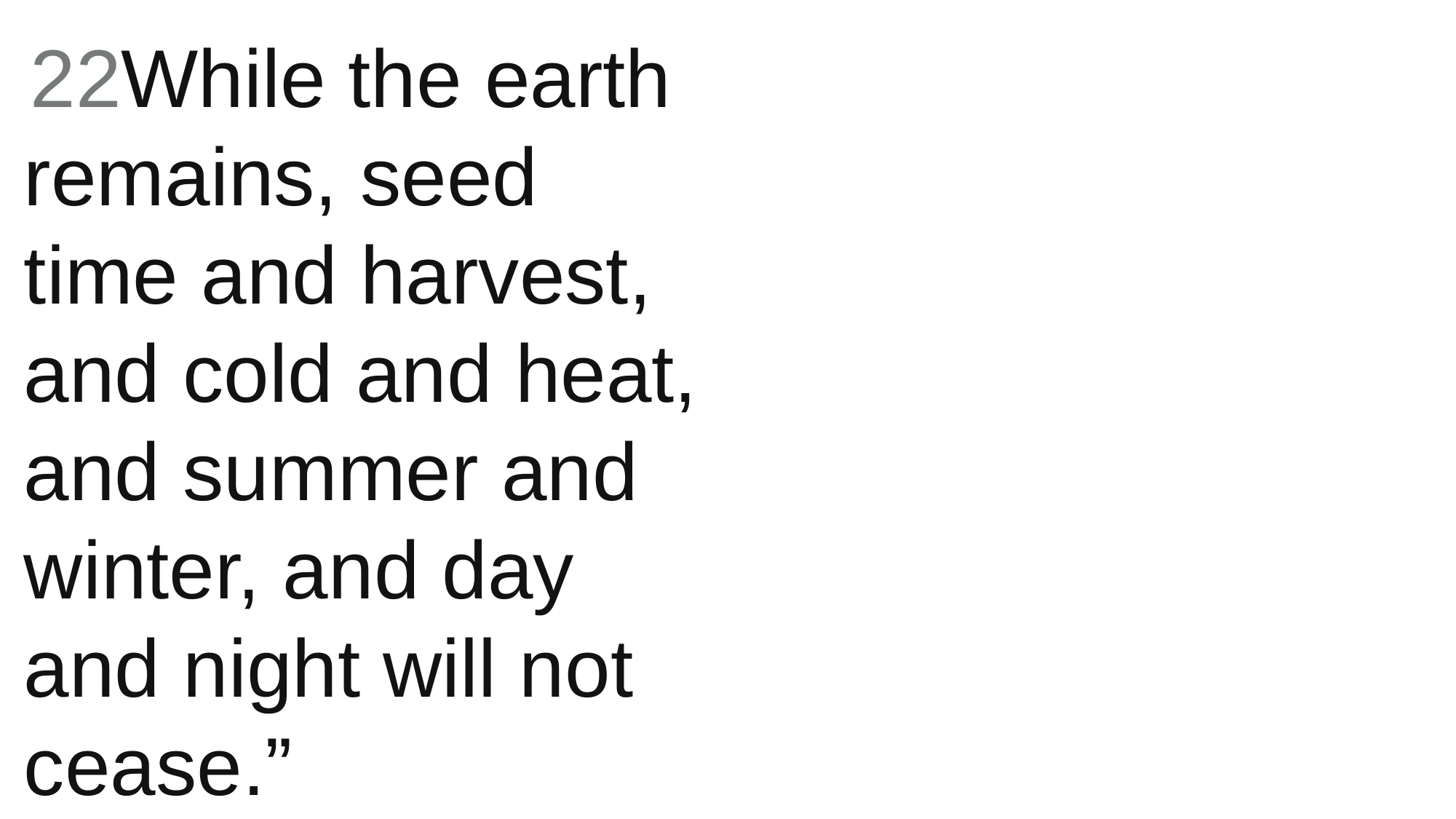

22While the earth remains, seed time and harvest, and cold and heat, and summer and winter, and day and night will not cease.”